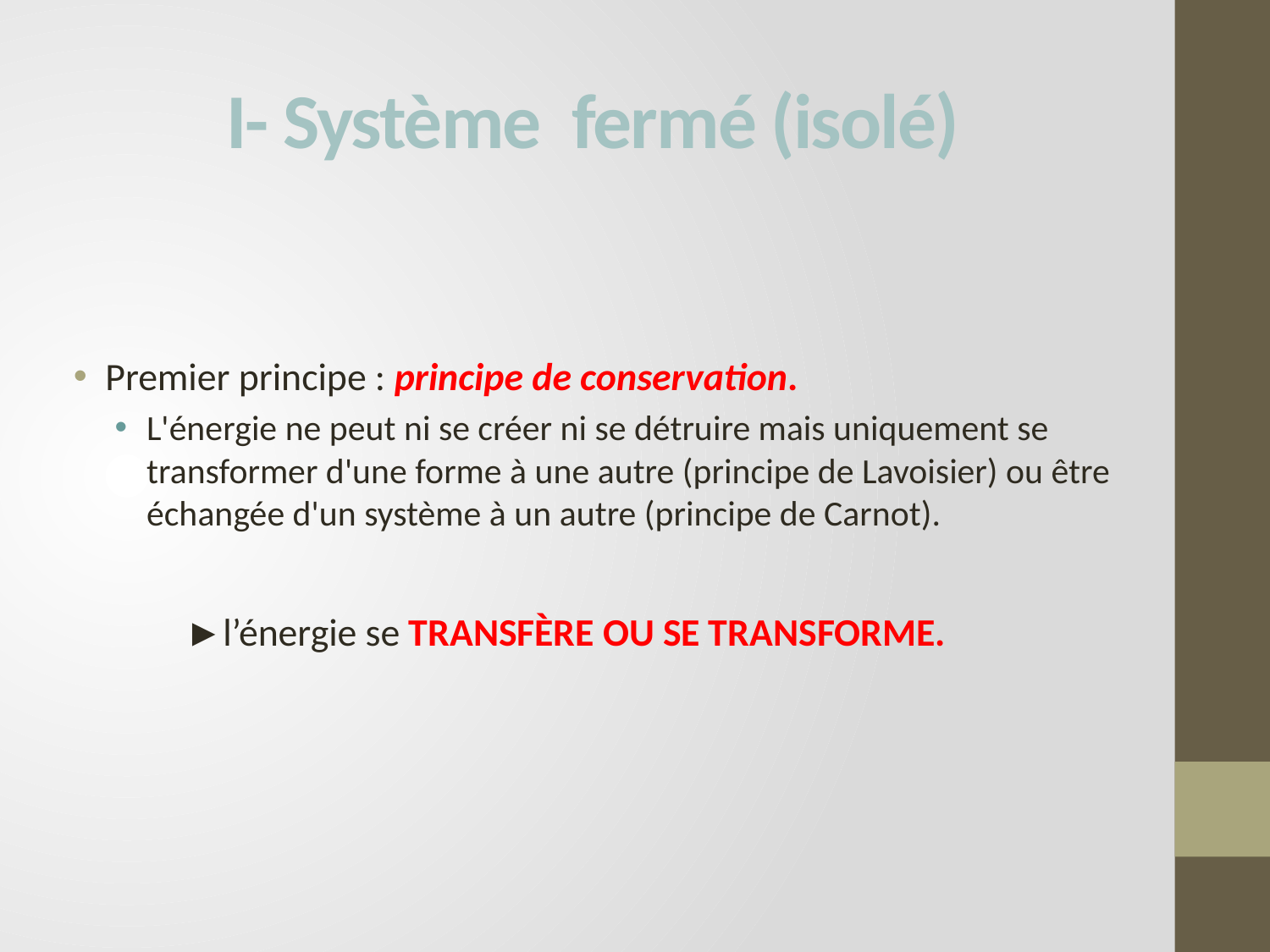

# I- Système  fermé (isolé)

Premier principe : principe de conservation.
L'énergie ne peut ni se créer ni se détruire mais uniquement se transformer d'une forme à une autre (principe de Lavoisier) ou être échangée d'un système à un autre (principe de Carnot).

	►l’énergie se TRANSFÈRE OU SE TRANSFORME.